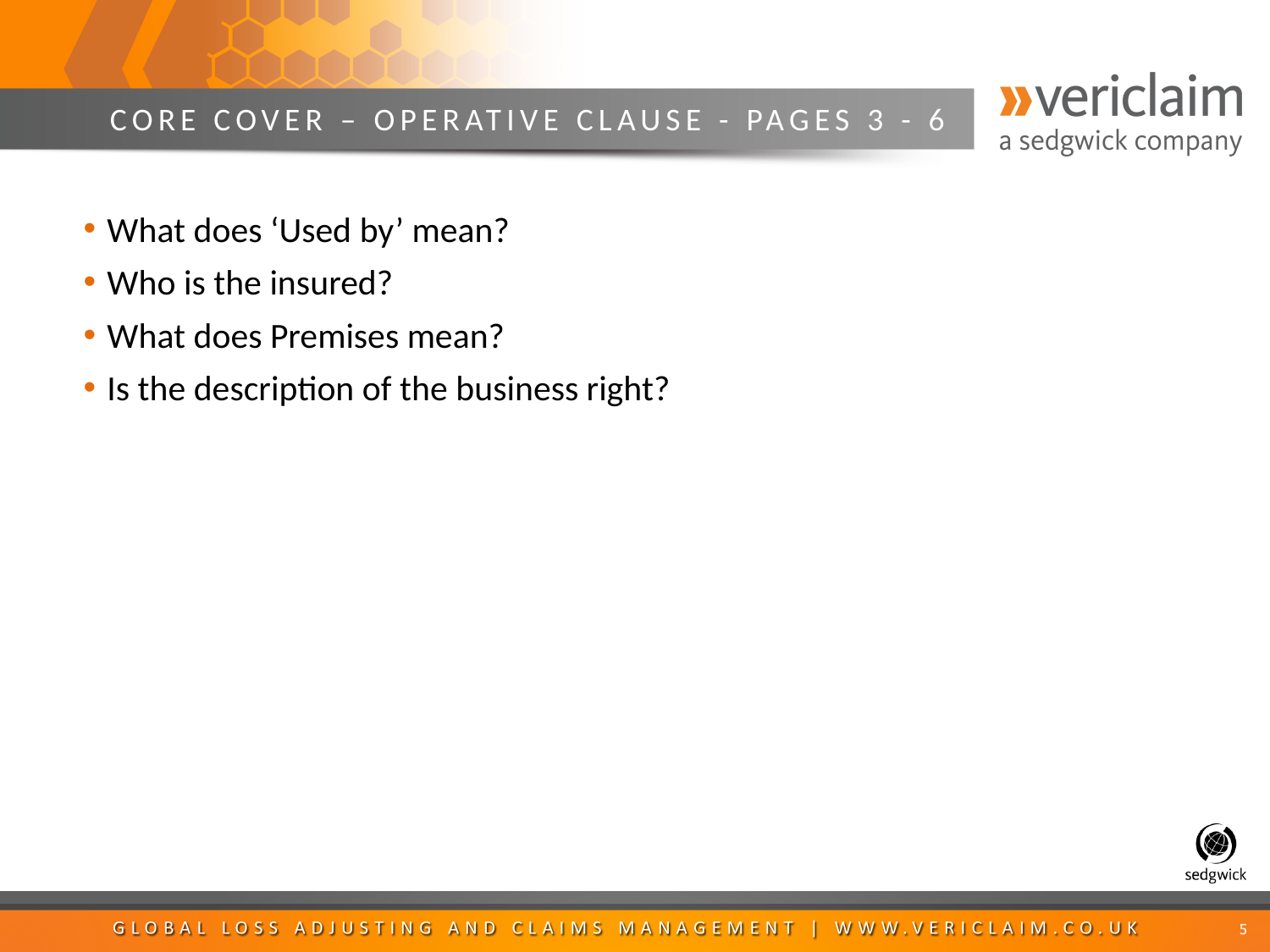

# CORE COVER – OPERATIVE CLAUSE - PAGES 3 - 6
What does ‘Used by’ mean?
Who is the insured?
What does Premises mean?
Is the description of the business right?